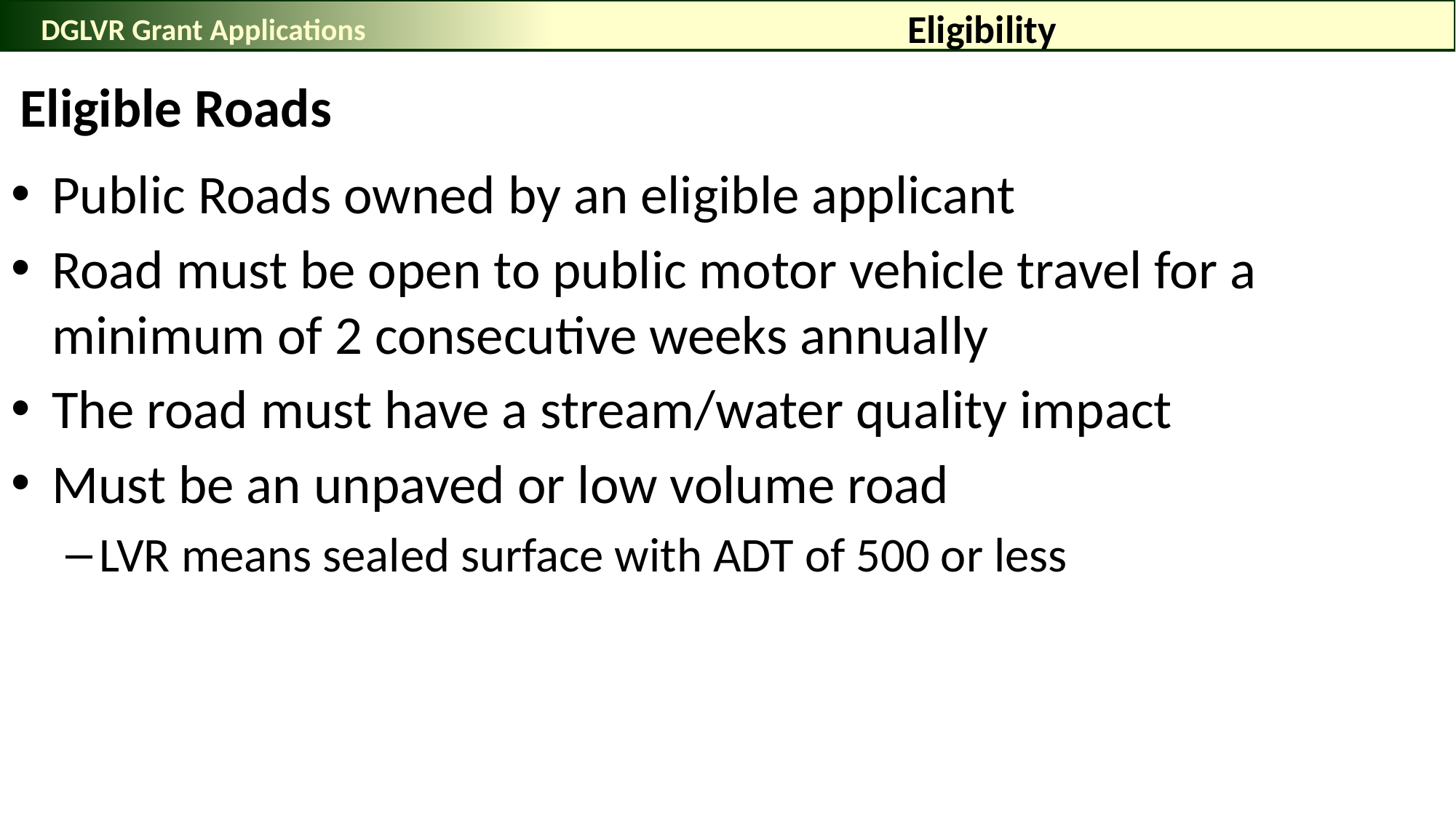

Eligibility
DGLVR Grant Applications
# Eligible Roads
Public Roads owned by an eligible applicant
Road must be open to public motor vehicle travel for a minimum of 2 consecutive weeks annually
The road must have a stream/water quality impact
Must be an unpaved or low volume road
LVR means sealed surface with ADT of 500 or less